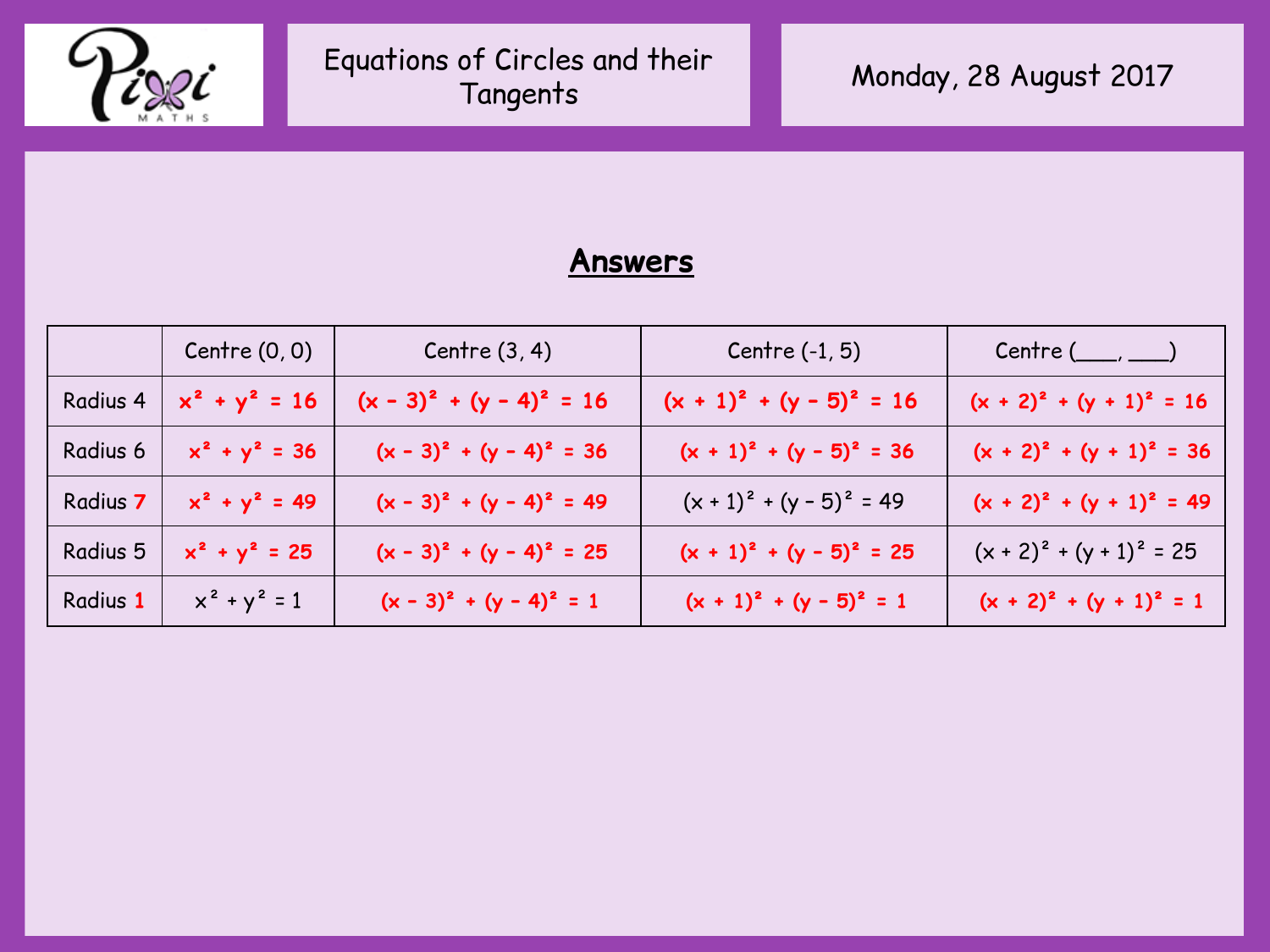

Answers
|  | Centre (0, 0) | Centre (3, 4) | Centre (-1, 5) | Centre (\_\_\_, \_\_\_) |
| --- | --- | --- | --- | --- |
| Radius 4 | x² + y² = 16 | (x – 3)² + (y – 4)² = 16 | (x + 1)² + (y – 5)² = 16 | (x + 2)² + (y + 1)² = 16 |
| Radius 6 | x² + y² = 36 | (x – 3)² + (y – 4)² = 36 | (x + 1)² + (y – 5)² = 36 | (x + 2)² + (y + 1)² = 36 |
| Radius 7 | x² + y² = 49 | (x – 3)² + (y – 4)² = 49 | (x + 1)² + (y – 5)² = 49 | (x + 2)² + (y + 1)² = 49 |
| Radius 5 | x² + y² = 25 | (x – 3)² + (y – 4)² = 25 | (x + 1)² + (y – 5)² = 25 | (x + 2)² + (y + 1)² = 25 |
| Radius 1 | x² + y² = 1 | (x – 3)² + (y – 4)² = 1 | (x + 1)² + (y – 5)² = 1 | (x + 2)² + (y + 1)² = 1 |